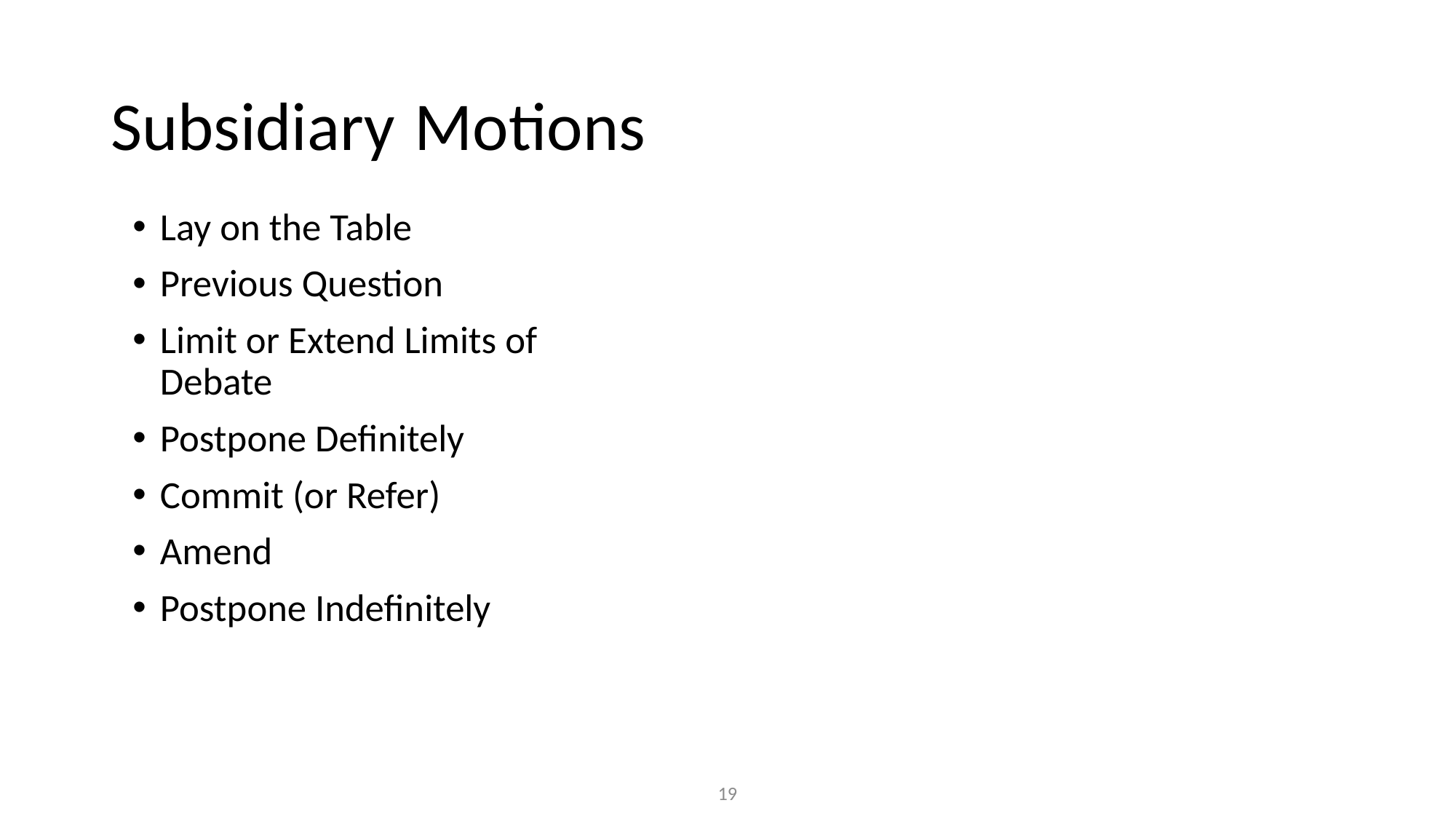

# Subsidiary Motions
Lay on the Table
Previous Question
Limit or Extend Limits of Debate
Postpone Definitely
Commit (or Refer)
Amend
Postpone Indefinitely
19